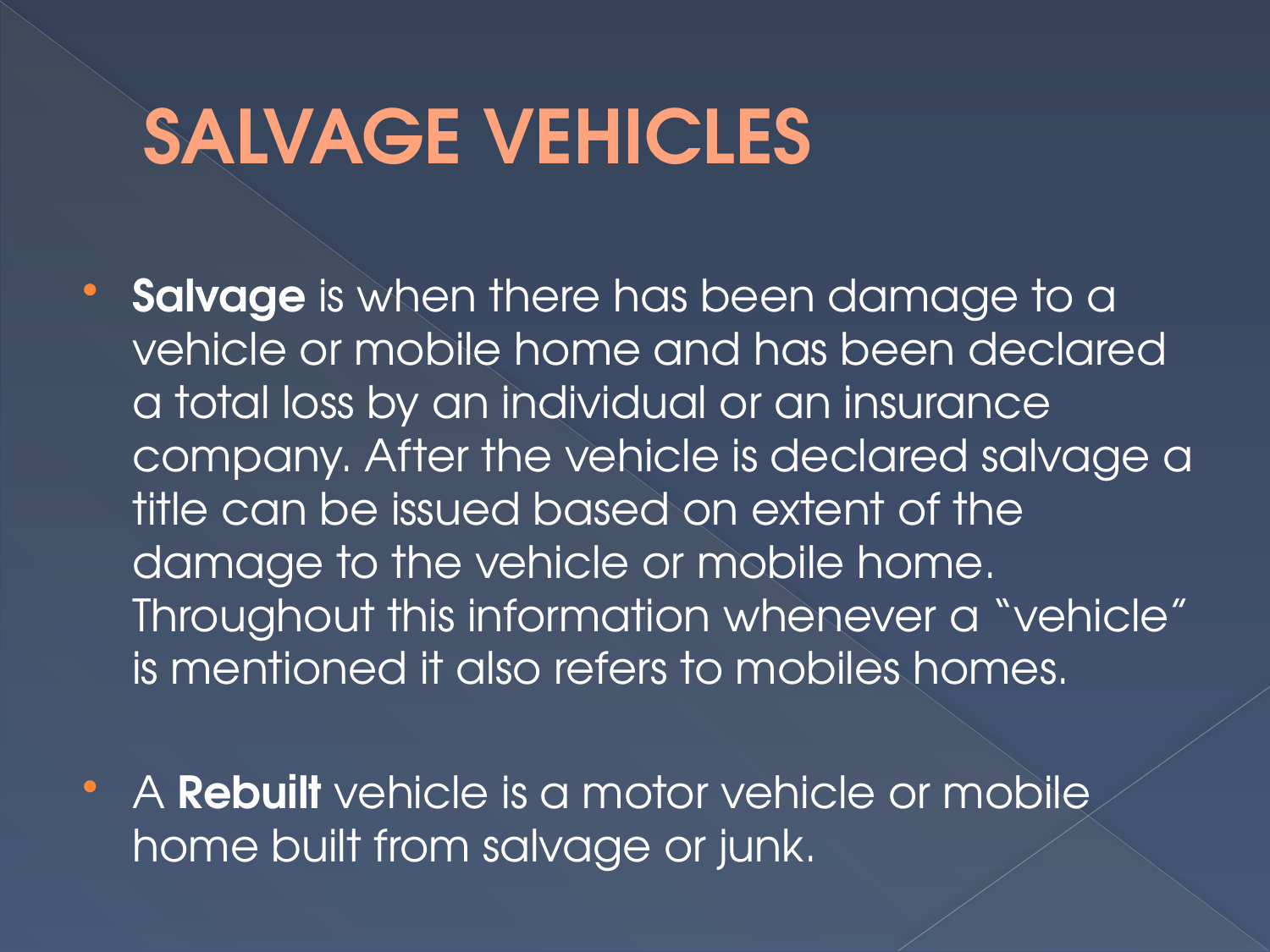

# SALVAGE VEHICLES
Salvage is when there has been damage to a vehicle or mobile home and has been declared a total loss by an individual or an insurance company. After the vehicle is declared salvage a title can be issued based on extent of the damage to the vehicle or mobile home. Throughout this information whenever a “vehicle” is mentioned it also refers to mobiles homes.

A Rebuilt vehicle is a motor vehicle or mobile home built from salvage or junk.